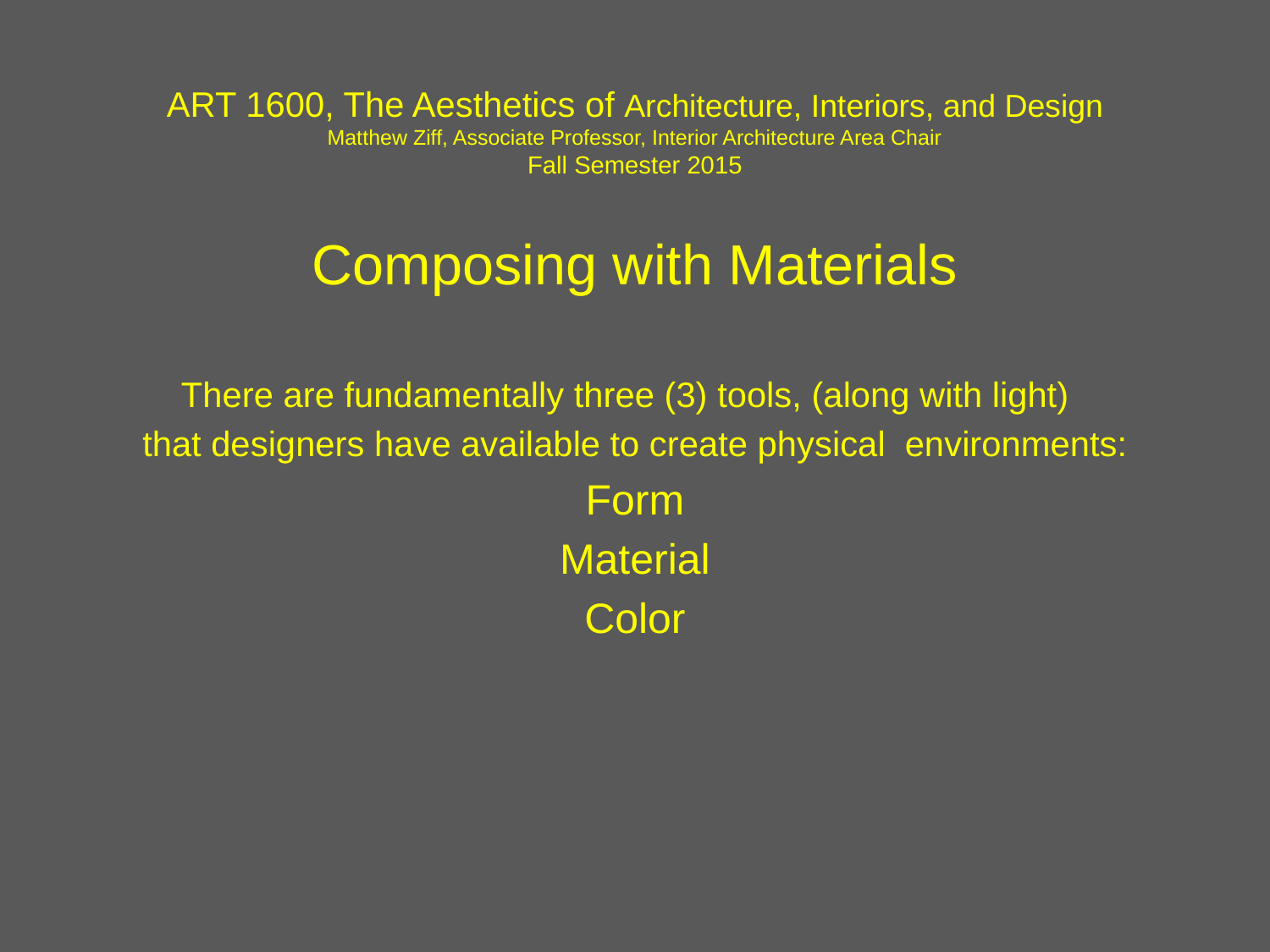

# ART 1600, The Aesthetics of Architecture, Interiors, and Design Matthew Ziff, Associate Professor, Interior Architecture Area Chair Fall Semester 2015
Composing with Materials

There are fundamentally three (3) tools, (along with light)
that designers have available to create physical  environments:
Form
Material
Color